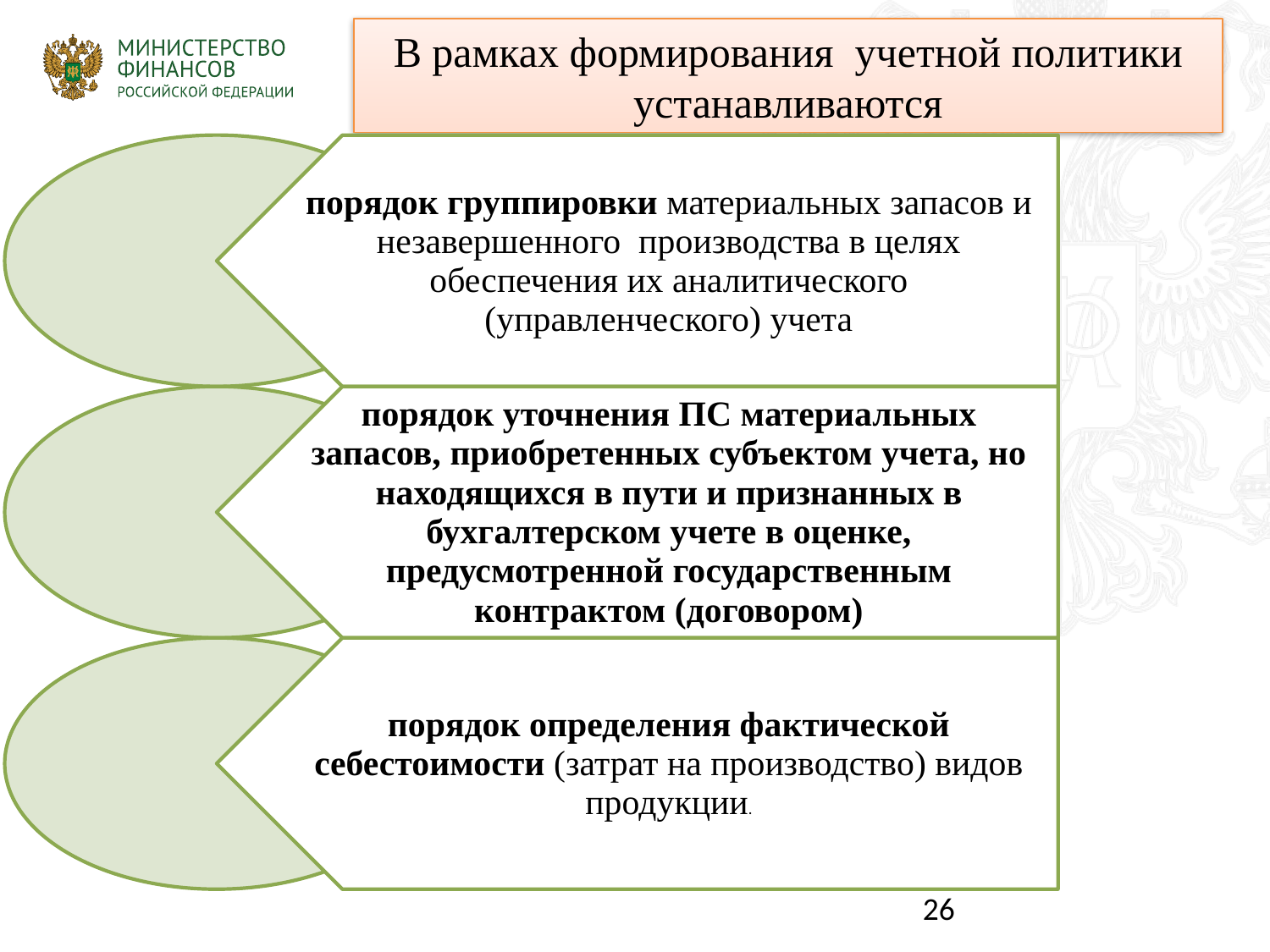

В рамках формирования  учетной политики устанавливаются
порядок группировки материальных запасов и незавершенного  производства в целях обеспечения их аналитического (управленческого) учета
порядок уточнения ПС материальных запасов, приобретенных субъектом учета, но находящихся в пути и признанных в бухгалтерском учете в оценке, предусмотренной государственным контрактом (договором)
порядок определения фактической себестоимости (затрат на производство) видов продукции.
26